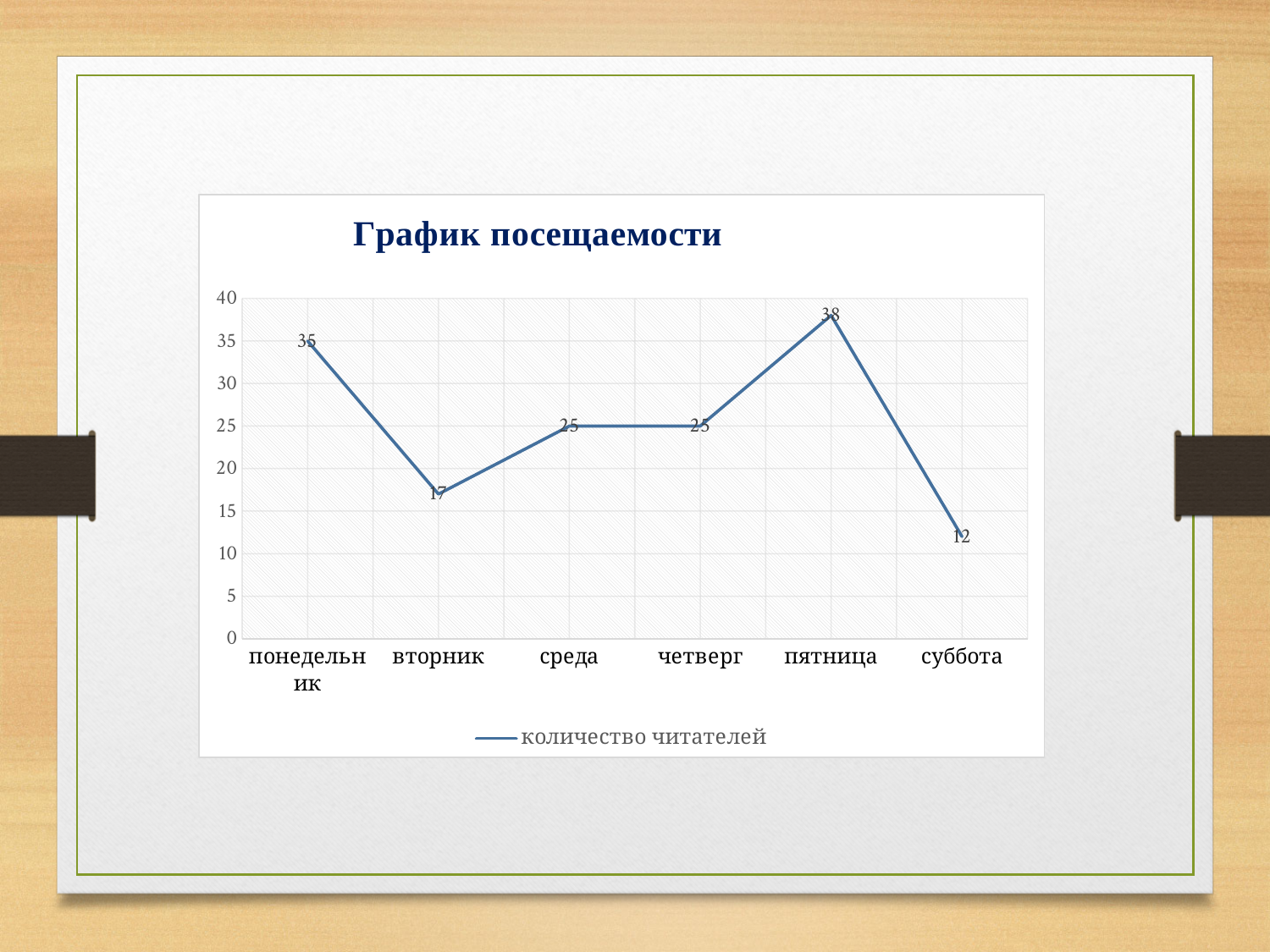

### Chart: График посещаемости

| Category | количество читателей |
|---|---|
| понедельник | 35.0 |
| вторник | 17.0 |
| среда | 25.0 |
| четверг | 25.0 |
| пятница | 38.0 |
| суббота | 12.0 |